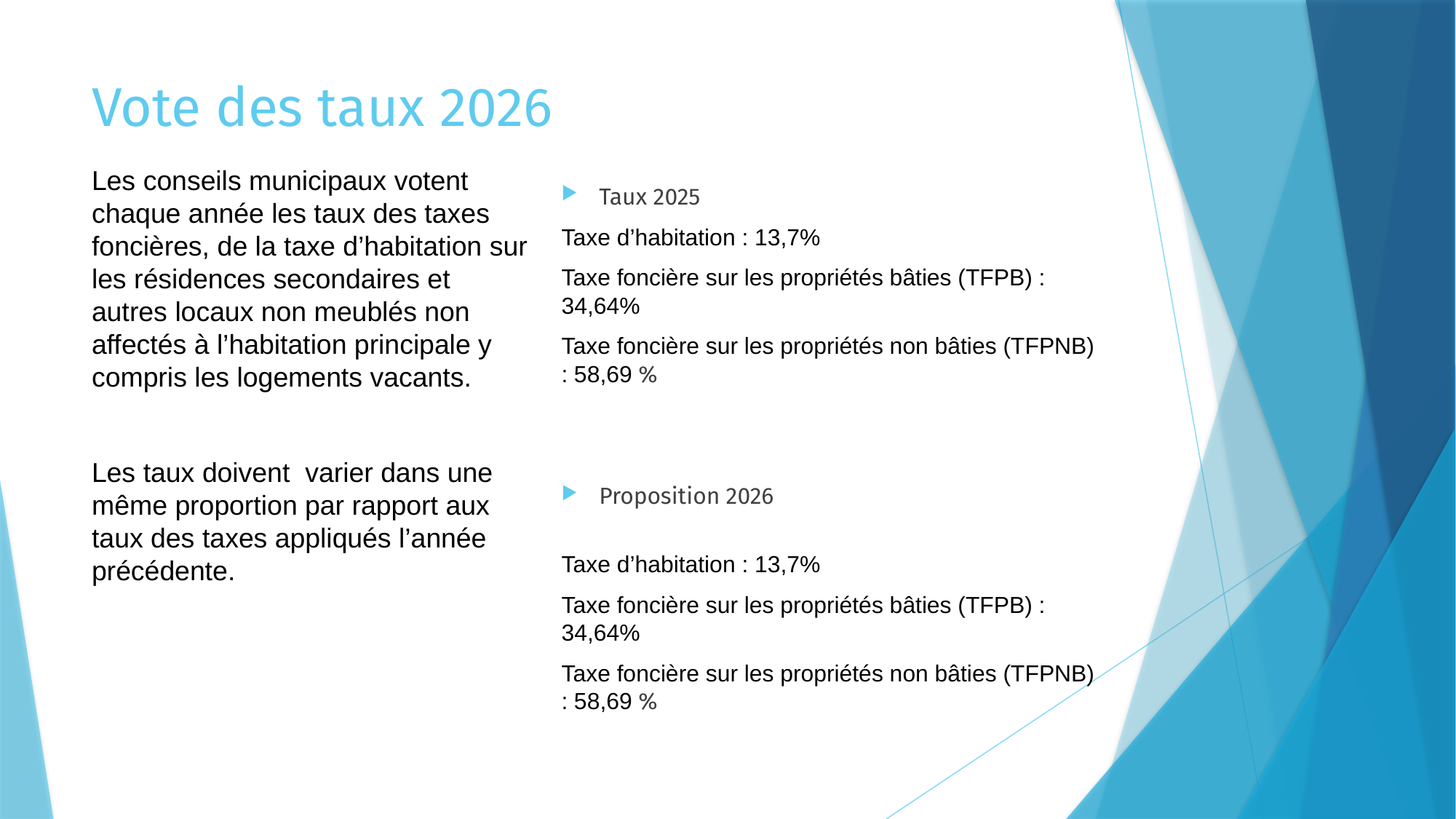

# Vote des taux 2026
Les conseils municipaux votent chaque année les taux des taxes foncières, de la taxe d’habitation sur les résidences secondaires et autres locaux non meublés non affectés à l’habitation principale y compris les logements vacants.

Les taux doivent  varier dans une même proportion par rapport aux taux des taxes appliqués l’année précédente.

Taux 2025
Taxe d’habitation : 13,7%
Taxe foncière sur les propriétés bâties (TFPB) : 34,64%
Taxe foncière sur les propriétés non bâties (TFPNB) : 58,69 %

Proposition 2026
Taxe d’habitation : 13,7%
Taxe foncière sur les propriétés bâties (TFPB) : 34,64%
Taxe foncière sur les propriétés non bâties (TFPNB) : 58,69 %